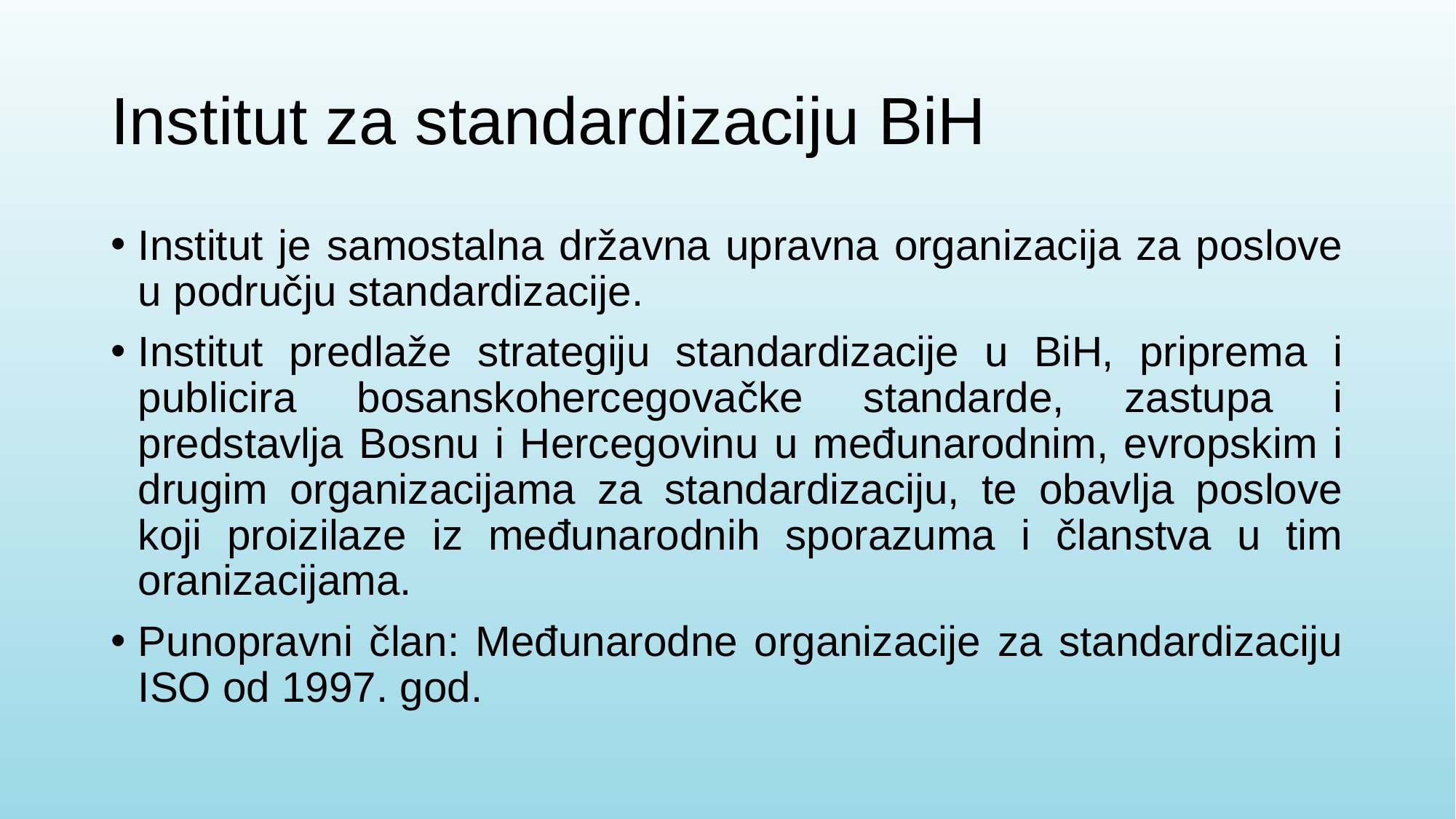

# Institut za standardizaciju BiH
Institut je samostalna državna upravna organizacija za poslove u području standardizacije.
Institut predlaže strategiju standardizacije u BiH, priprema i publicira bosanskohercegovačke standarde, zastupa i predstavlja Bosnu i Hercegovinu u međunarodnim, evropskim i drugim organizacijama za standardizaciju, te obavlja poslove koji proizilaze iz međunarodnih sporazuma i članstva u tim oranizacijama.
Punopravni član: Međunarodne organizacije za standardizaciju ISO od 1997. god.